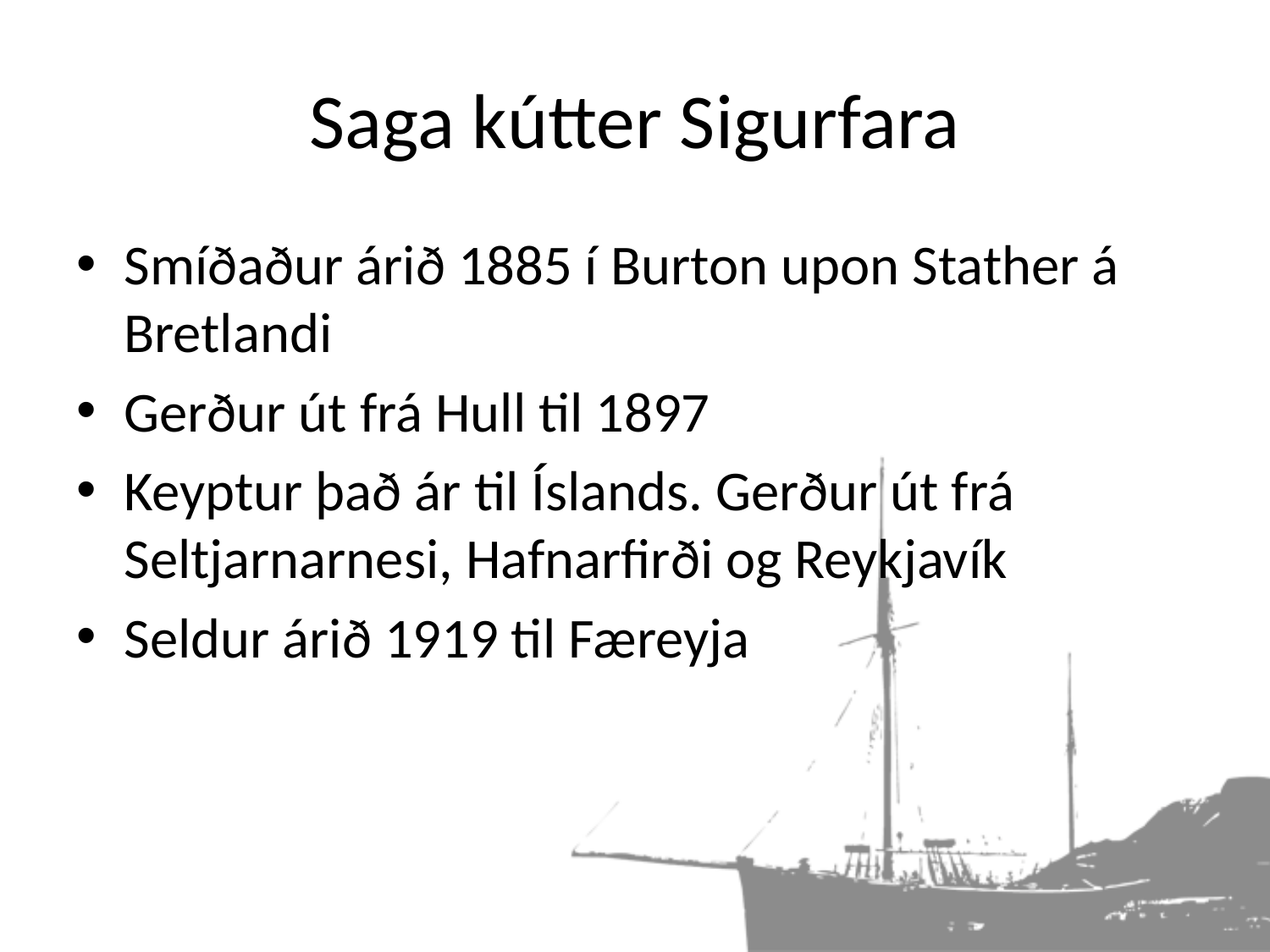

# Saga kútter Sigurfara
Smíðaður árið 1885 í Burton upon Stather á Bretlandi
Gerður út frá Hull til 1897
Keyptur það ár til Íslands. Gerður út frá Seltjarnarnesi, Hafnarfirði og Reykjavík
Seldur árið 1919 til Færeyja